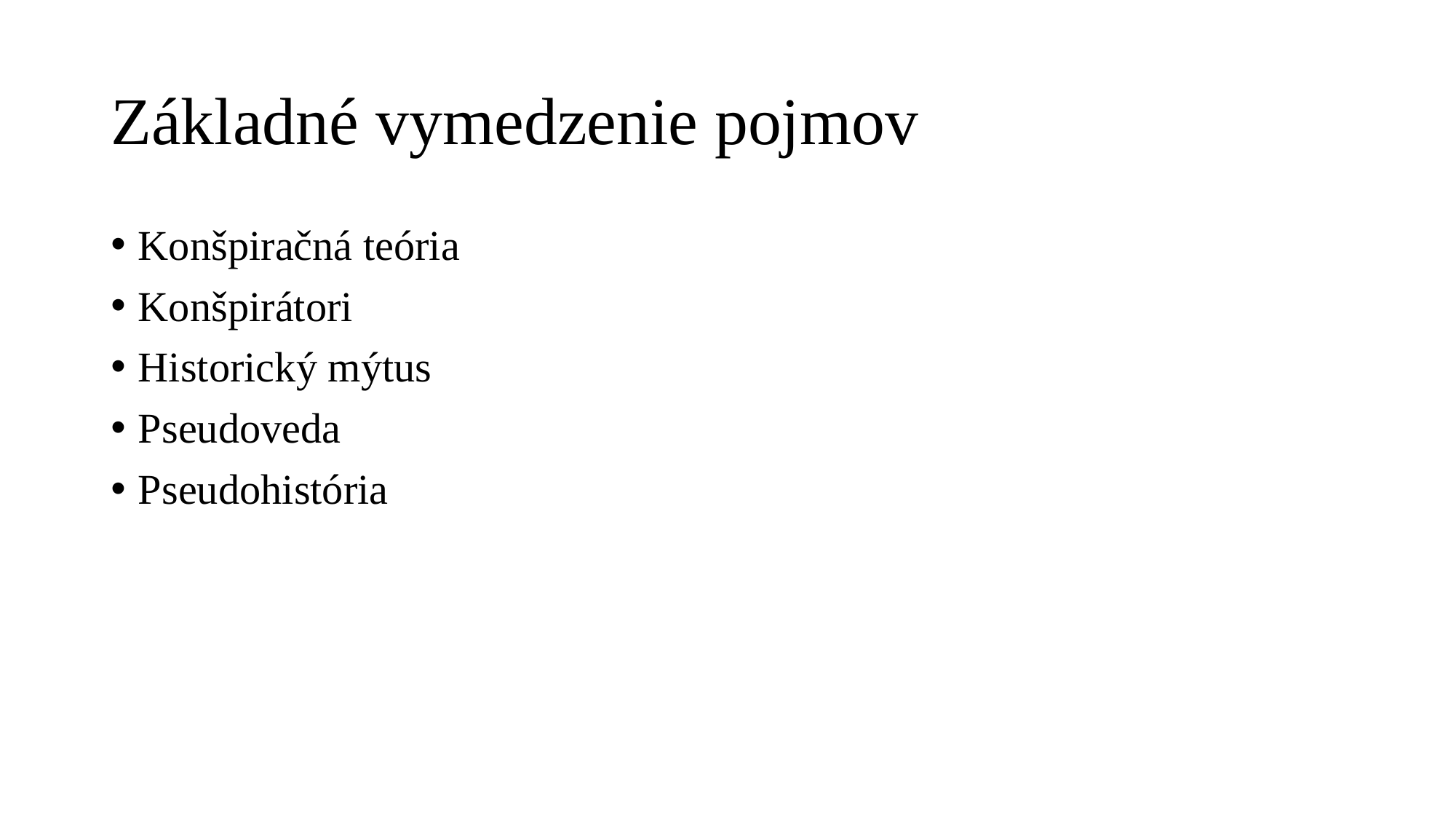

# Základné vymedzenie pojmov
Konšpiračná teória
Konšpirátori
Historický mýtus
Pseudoveda
Pseudohistória